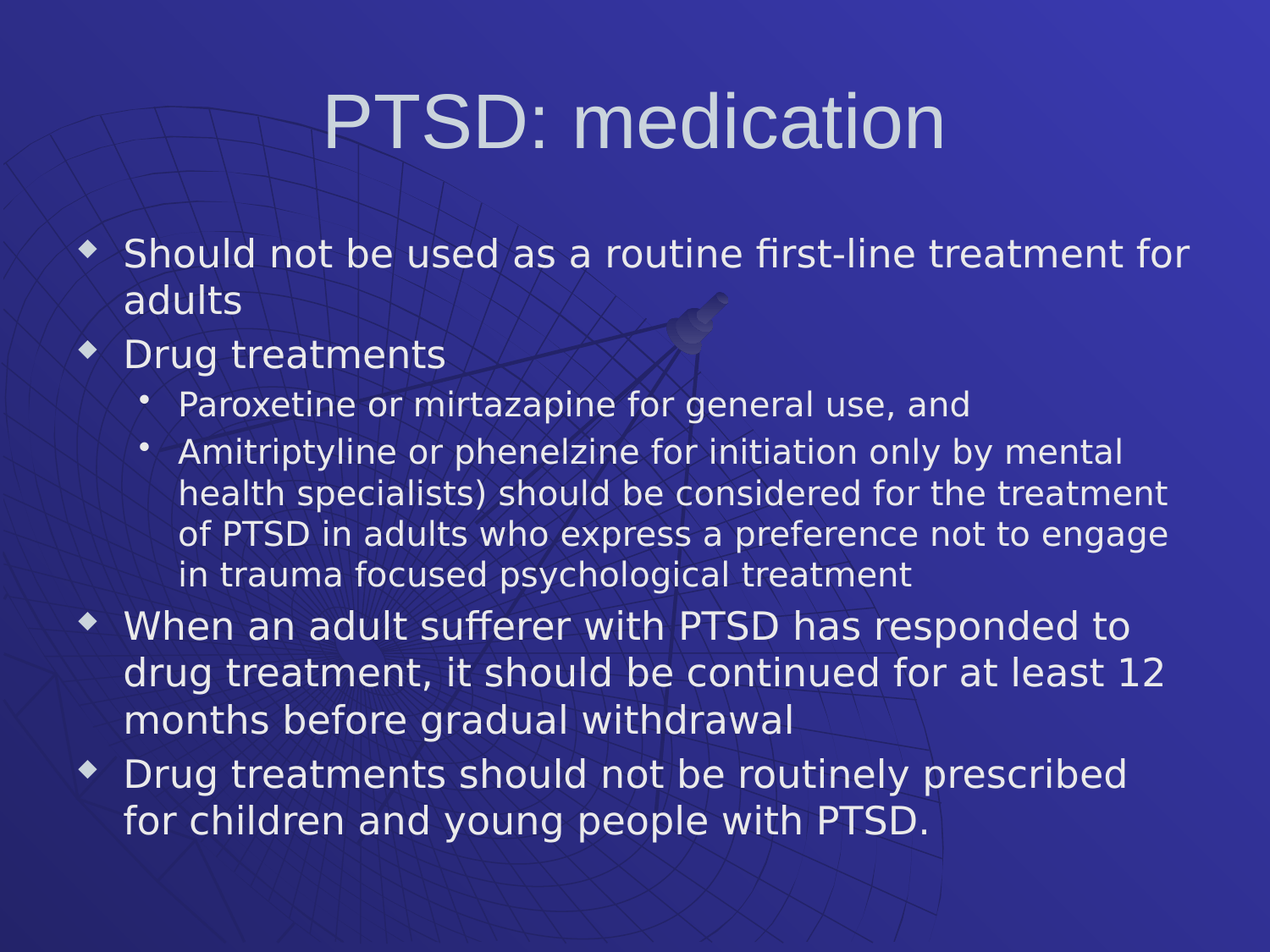

# PTSD: medication
Should not be used as a routine first-line treatment for adults
Drug treatments
Paroxetine or mirtazapine for general use, and
Amitriptyline or phenelzine for initiation only by mental health specialists) should be considered for the treatment of PTSD in adults who express a preference not to engage in trauma focused psychological treatment
When an adult sufferer with PTSD has responded to drug treatment, it should be continued for at least 12 months before gradual withdrawal
Drug treatments should not be routinely prescribed for children and young people with PTSD.